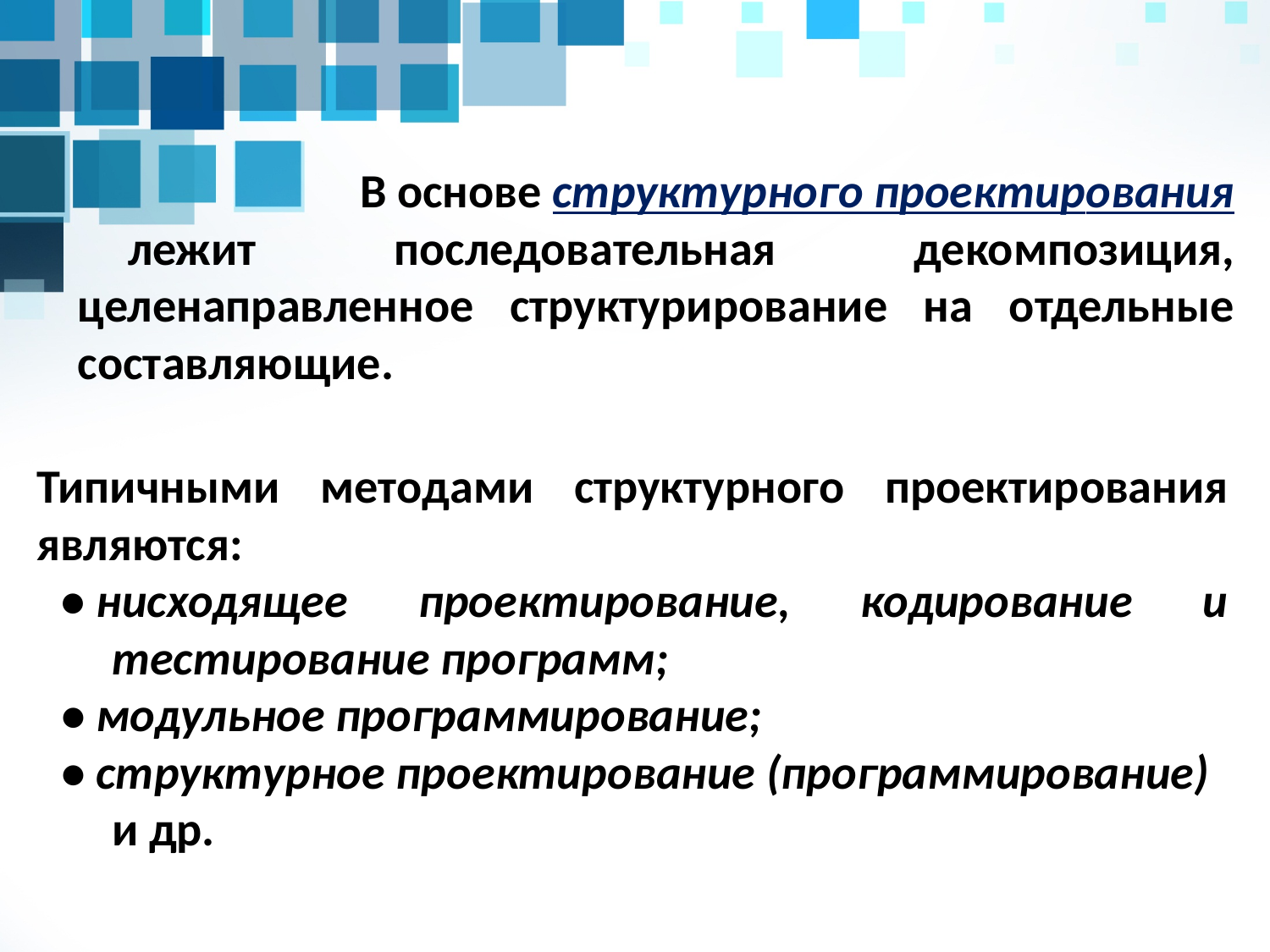

В основе структурного проектupования
лежит последовательная декомпозиция, целенаправленное структурирование на отдельные составляющие.
Типичными методами структурного проектирования являются:
• нисходящее проектирование, кодирование и тестирование программ;
• модульное программирование;
• структурное проектирование (программирование) и др.